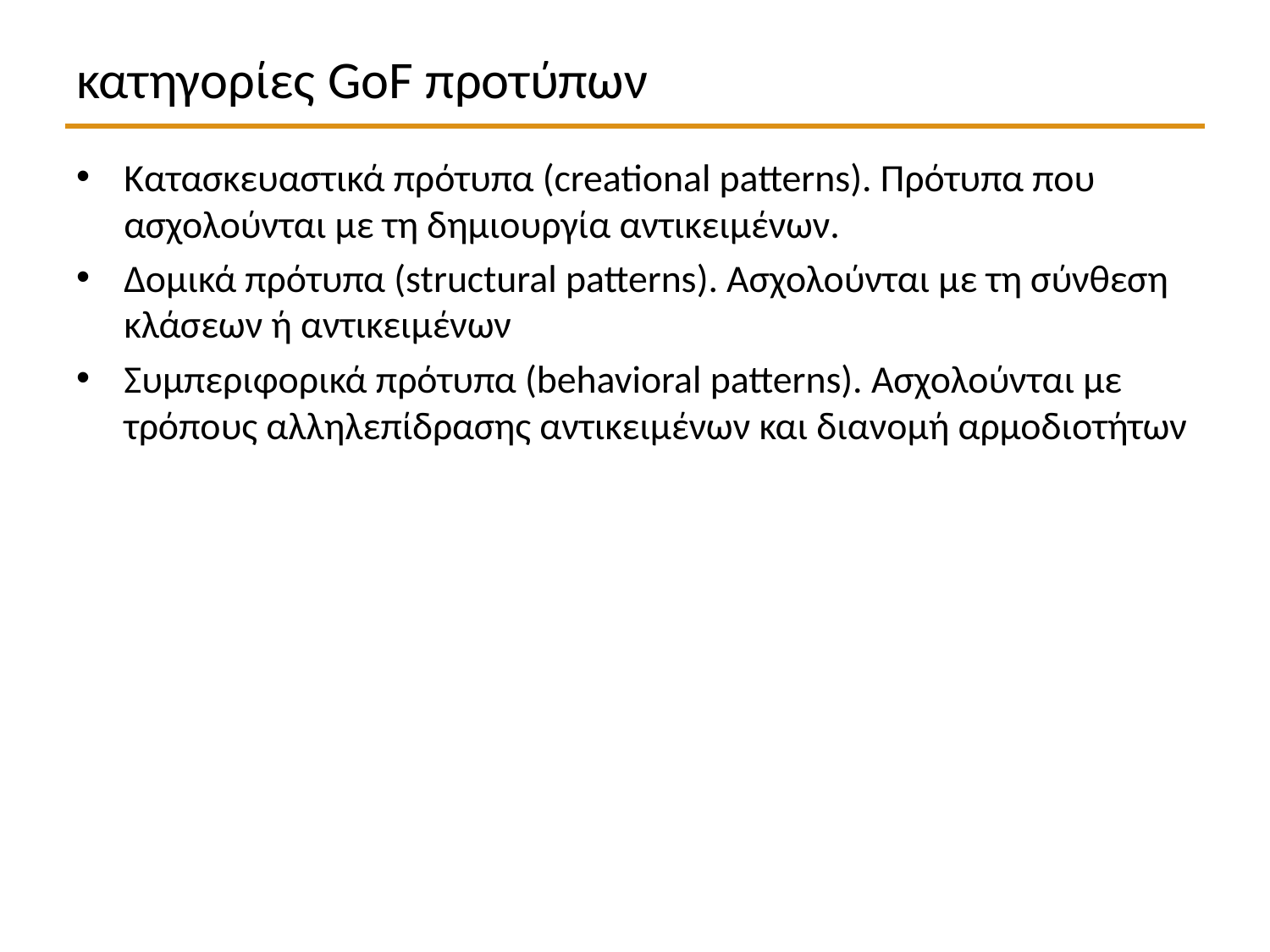

# κατηγορίες GoF προτύπων
Κατασκευαστικά πρότυπα (creational patterns). Πρότυπα που ασχολούνται με τη δημιουργία αντικειμένων.
Δομικά πρότυπα (structural patterns). Ασχολούνται με τη σύνθεση κλάσεων ή αντικειμένων
Συμπεριφορικά πρότυπα (behavioral patterns). Ασχολούνται με τρόπους αλληλεπίδρασης αντικειμένων και διανομή αρμοδιοτήτων